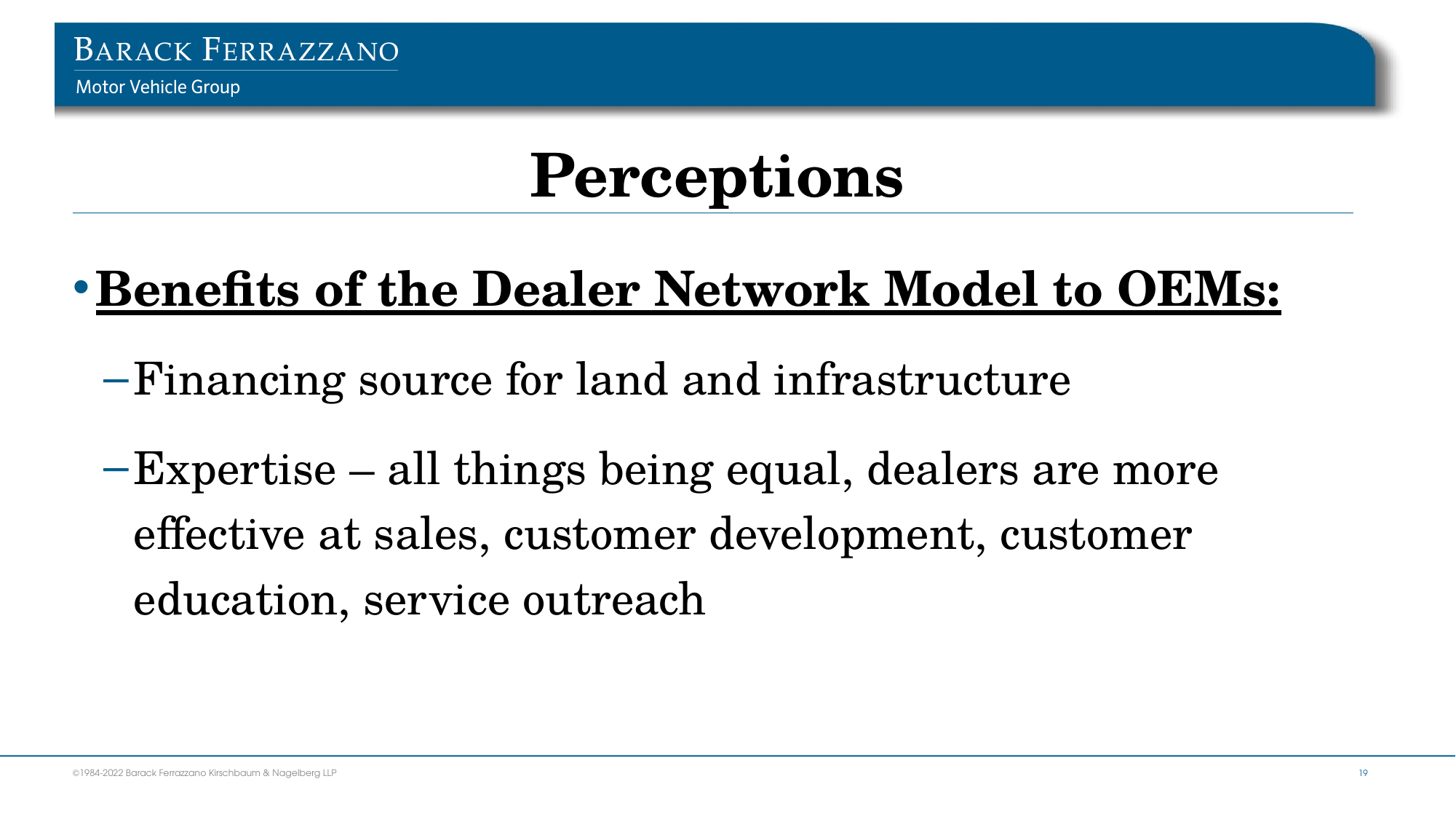

# Perceptions
Benefits of the Dealer Network Model to OEMs:
Financing source for land and infrastructure
Expertise – all things being equal, dealers are more effective at sales, customer development, customer education, service outreach